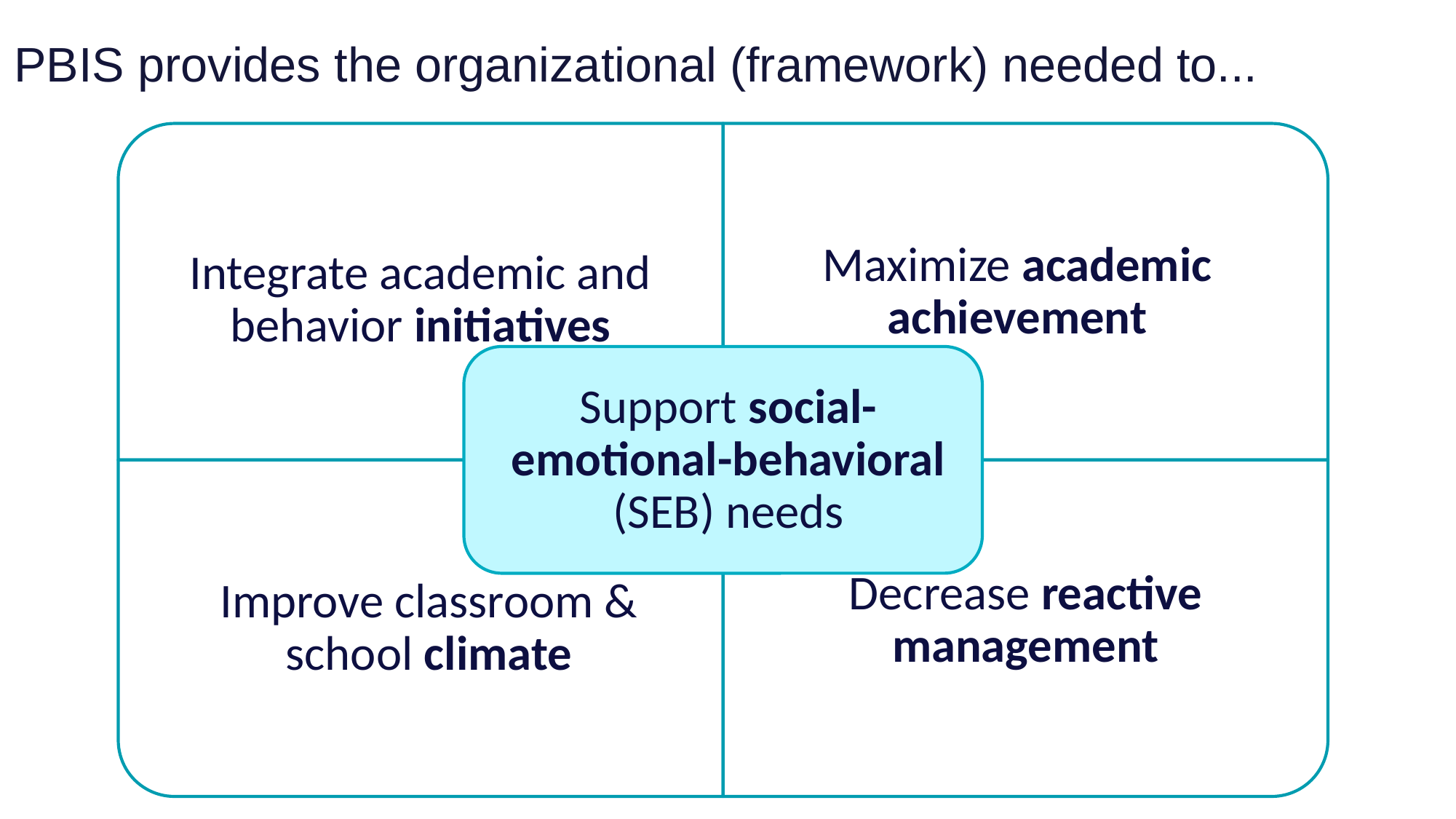

PBIS provides the organizational (framework) needed to...
Integrate academic and behavior initiatives
Maximize academic achievement
Improve classroom & school climate
Decrease reactive management
Support social-emotional-behavioral (SEB) needs